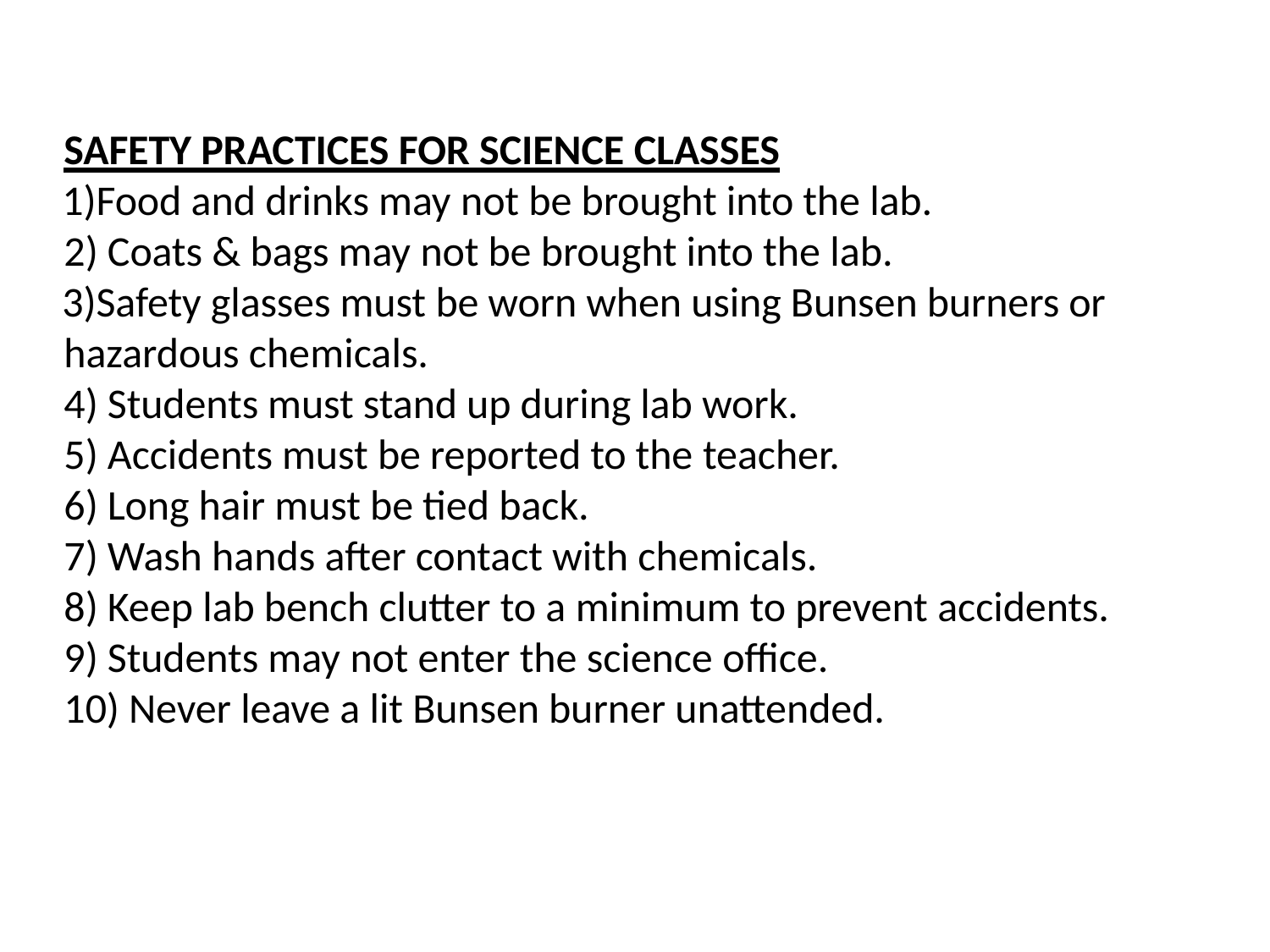

SAFETY PRACTICES FOR SCIENCE CLASSES
Food and drinks may not be brought into the lab.
Coats & bags may not be brought into the lab.
Safety glasses must be worn when using Bunsen burners or  hazardous chemicals.
Students must stand up during lab work.
Accidents must be reported to the teacher.
Long hair must be tied back.
Wash hands after contact with chemicals.
Keep lab bench clutter to a minimum to prevent accidents.
Students may not enter the science office.
Never leave a lit Bunsen burner unattended.